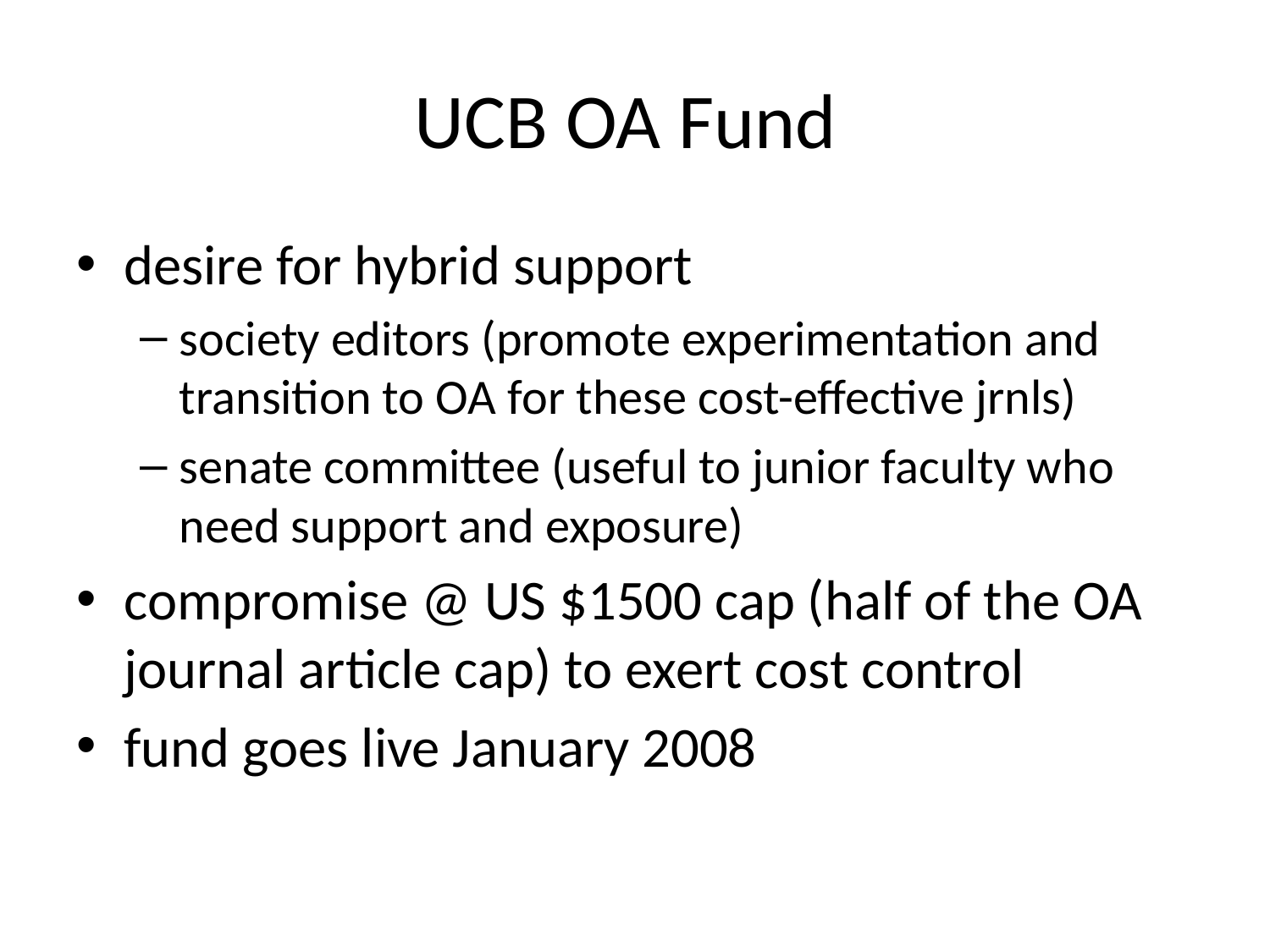

# UCB OA Fund
desire for hybrid support
society editors (promote experimentation and transition to OA for these cost-effective jrnls)
senate committee (useful to junior faculty who need support and exposure)
compromise @ US $1500 cap (half of the OA journal article cap) to exert cost control
fund goes live January 2008